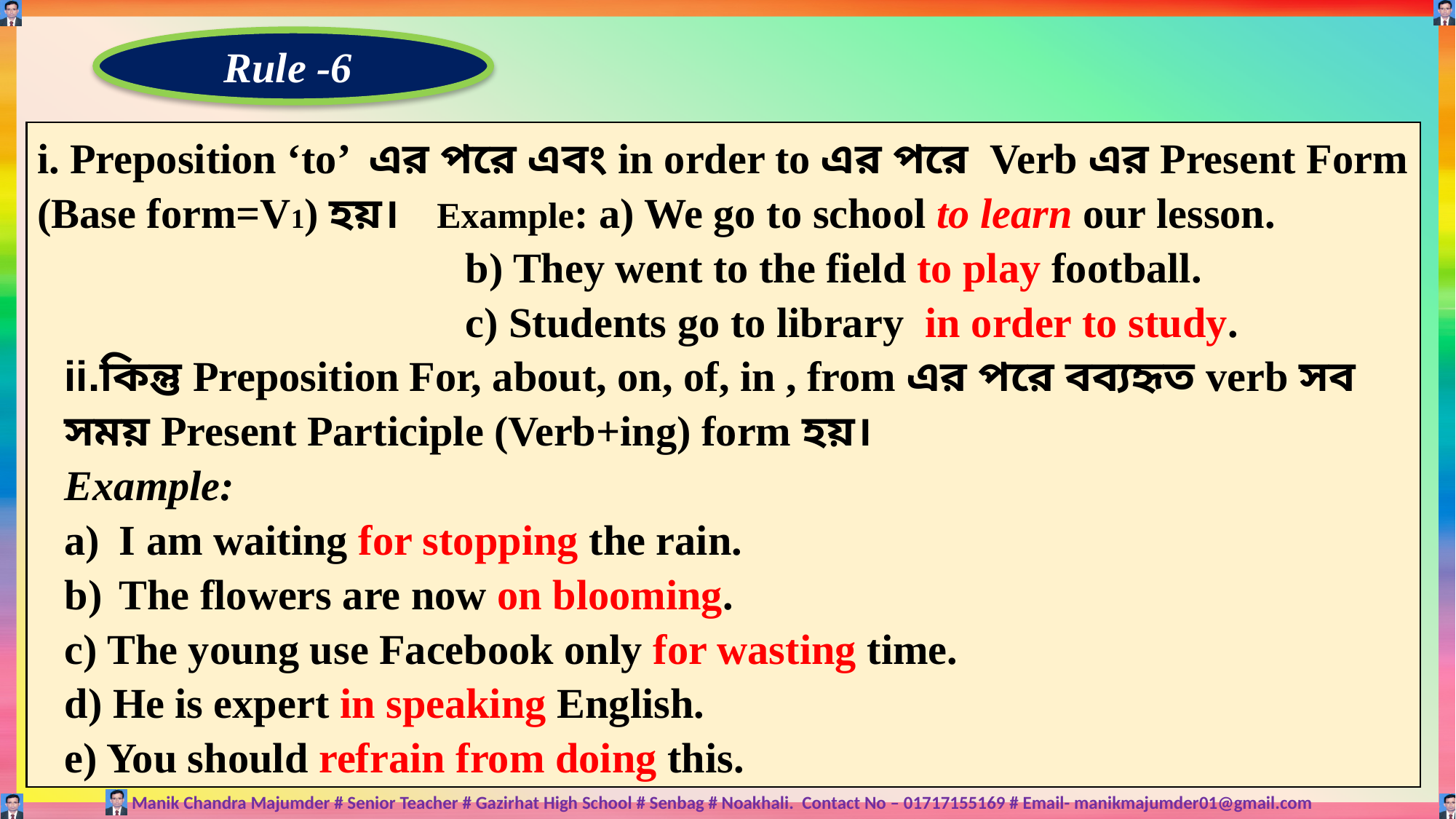

Rule -6
i. Preposition ‘to’  এর পরে এবং in order to এর পরে  Verb এর Present Form (Base form=V1) হয়।    Example: a) We go to school to learn our lesson.
                                      b) They went to the field to play football.
                                      c) Students go to library  in order to study.
ii.কিন্তু Preposition For, about, on, of, in , from এর পরে বব্যহৃত verb সব সময় Present Participle (Verb+ing) form হয়।
Example:
I am waiting for stopping the rain.
The flowers are now on blooming.
c) The young use Facebook only for wasting time.
d) He is expert in speaking English.
e) You should refrain from doing this.